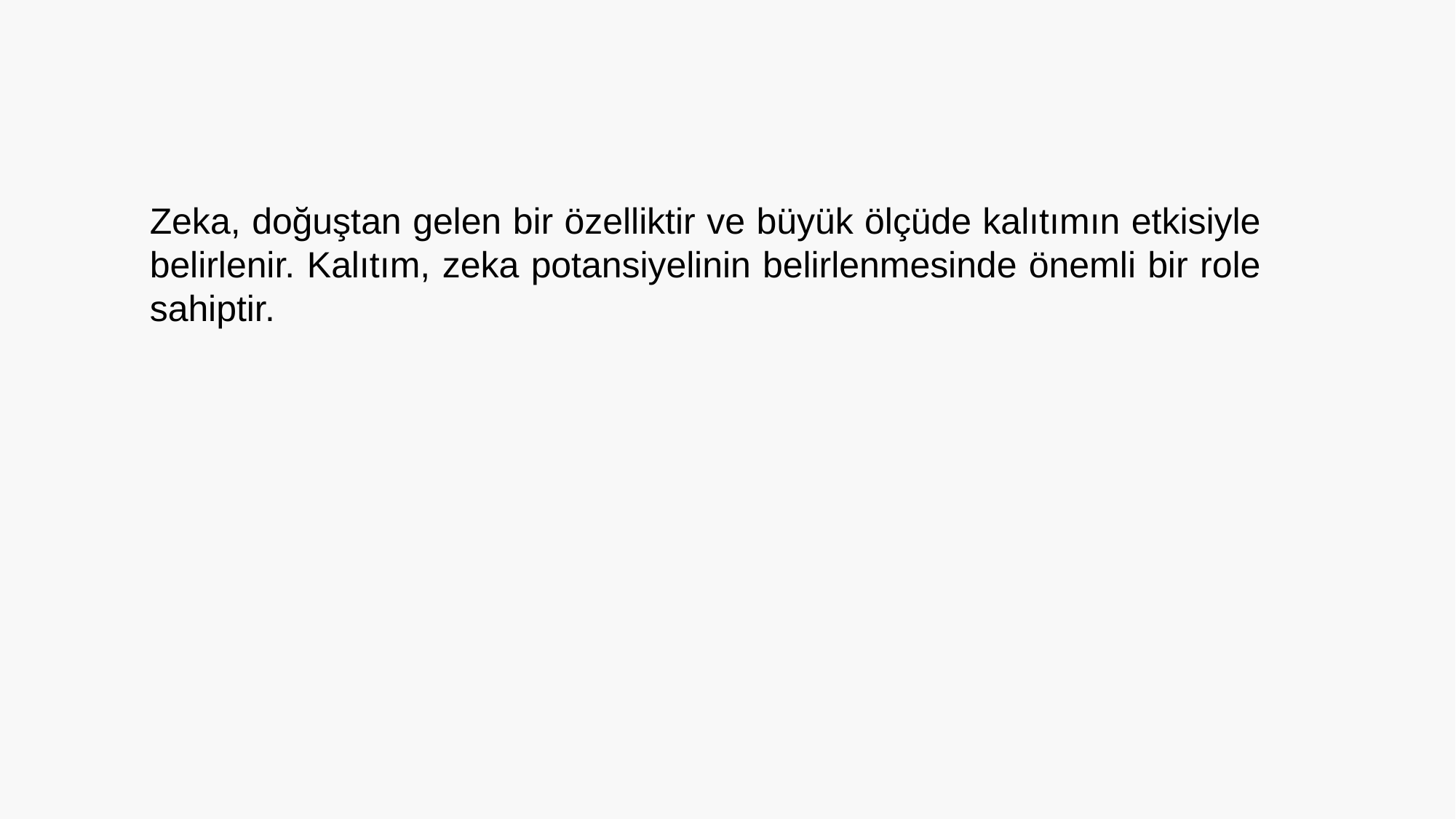

Zeka, doğuştan gelen bir özelliktir ve büyük ölçüde kalıtımın etkisiyle belirlenir. Kalıtım, zeka potansiyelinin belirlenmesinde önemli bir role sahiptir.